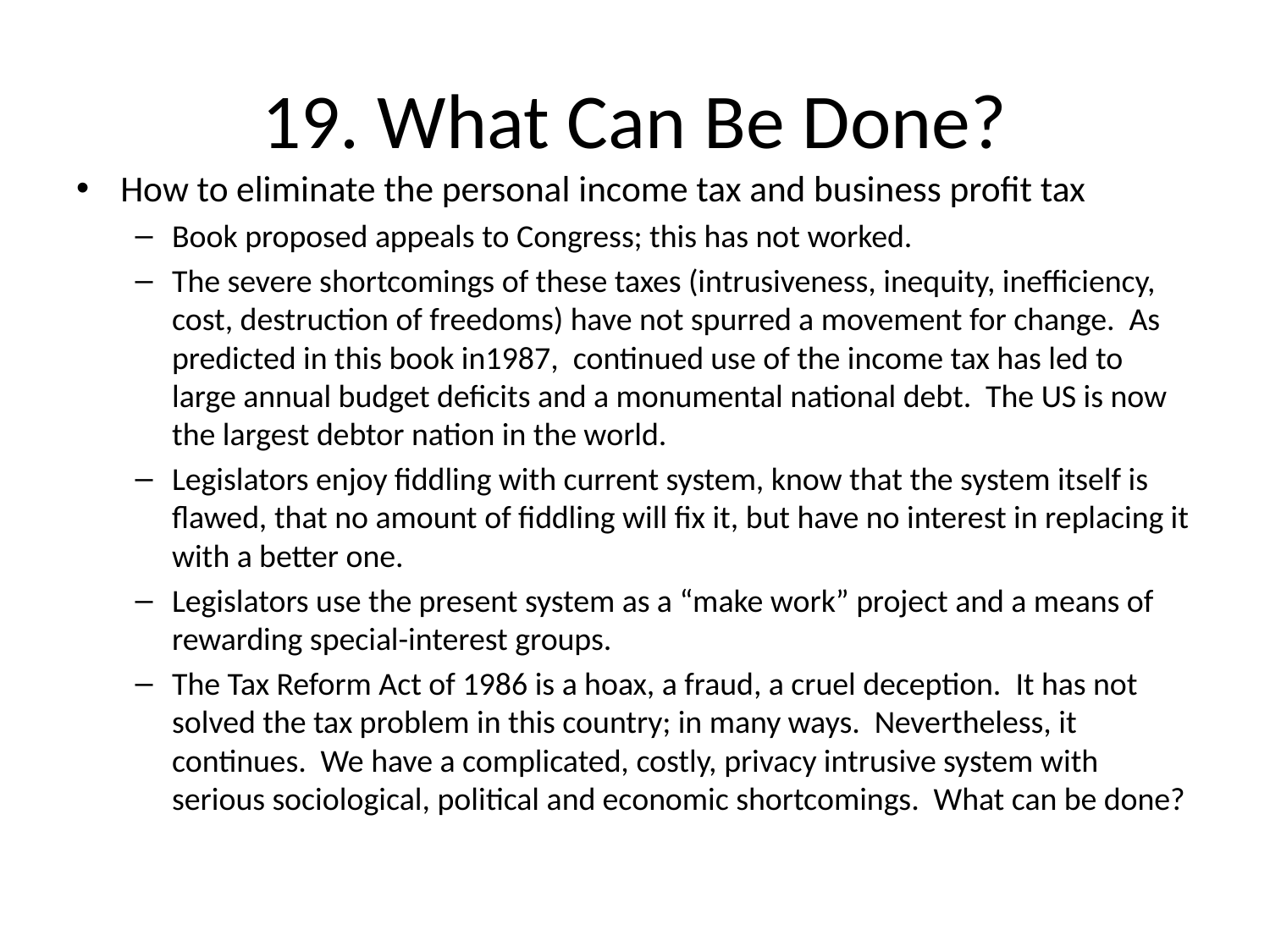

# 19. What Can Be Done?
How to eliminate the personal income tax and business profit tax
Book proposed appeals to Congress; this has not worked.
The severe shortcomings of these taxes (intrusiveness, inequity, inefficiency, cost, destruction of freedoms) have not spurred a movement for change.  As predicted in this book in1987,  continued use of the income tax has led to large annual budget deficits and a monumental national debt.  The US is now the largest debtor nation in the world.
Legislators enjoy fiddling with current system, know that the system itself is flawed, that no amount of fiddling will fix it, but have no interest in replacing it with a better one.
Legislators use the present system as a “make work” project and a means of rewarding special-interest groups.
The Tax Reform Act of 1986 is a hoax, a fraud, a cruel deception.  It has not solved the tax problem in this country; in many ways.  Nevertheless, it continues.  We have a complicated, costly, privacy intrusive system with serious sociological, political and economic shortcomings.  What can be done?